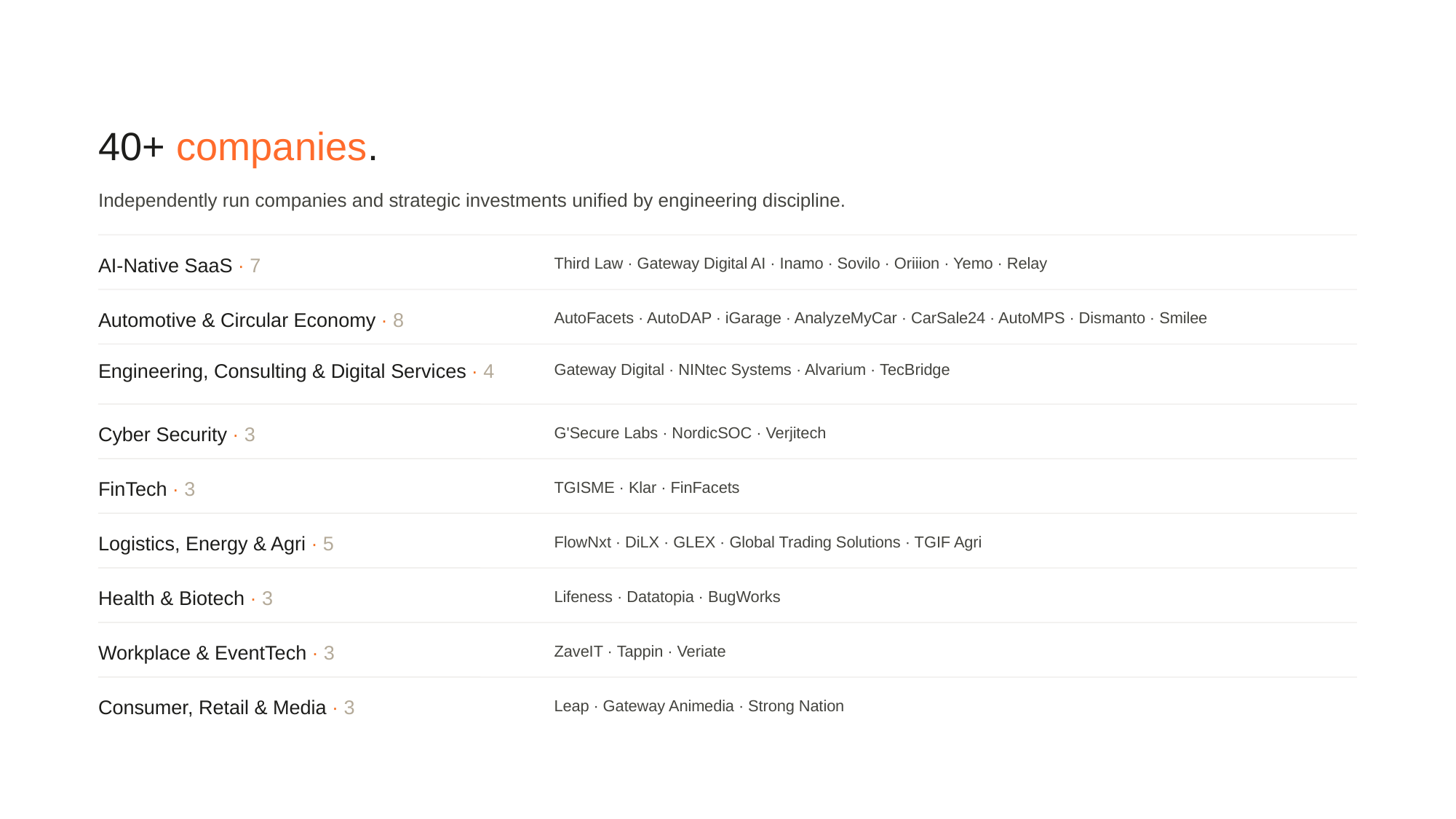

40+ companies.
Independently run companies and strategic investments unified by engineering discipline.

AI-Native SaaS · 7
Third Law · Gateway Digital AI · Inamo · Sovilo · Oriiion · Yemo · Relay

Automotive & Circular Economy · 8
AutoFacets · AutoDAP · iGarage · AnalyzeMyCar · CarSale24 · AutoMPS · Dismanto · Smilee
Engineering, Consulting & Digital Services · 4

Gateway Digital · NINtec Systems · Alvarium · TecBridge

Cyber Security · 3
G'Secure Labs · NordicSOC · Verjitech

FinTech · 3
TGISME · Klar · FinFacets

Logistics, Energy & Agri · 5
FlowNxt · DiLX · GLEX · Global Trading Solutions · TGIF Agri

Health & Biotech · 3
Lifeness · Datatopia · BugWorks

Workplace & EventTech · 3
ZaveIT · Tappin · Veriate

Consumer, Retail & Media · 3
Leap · Gateway Animedia · Strong Nation